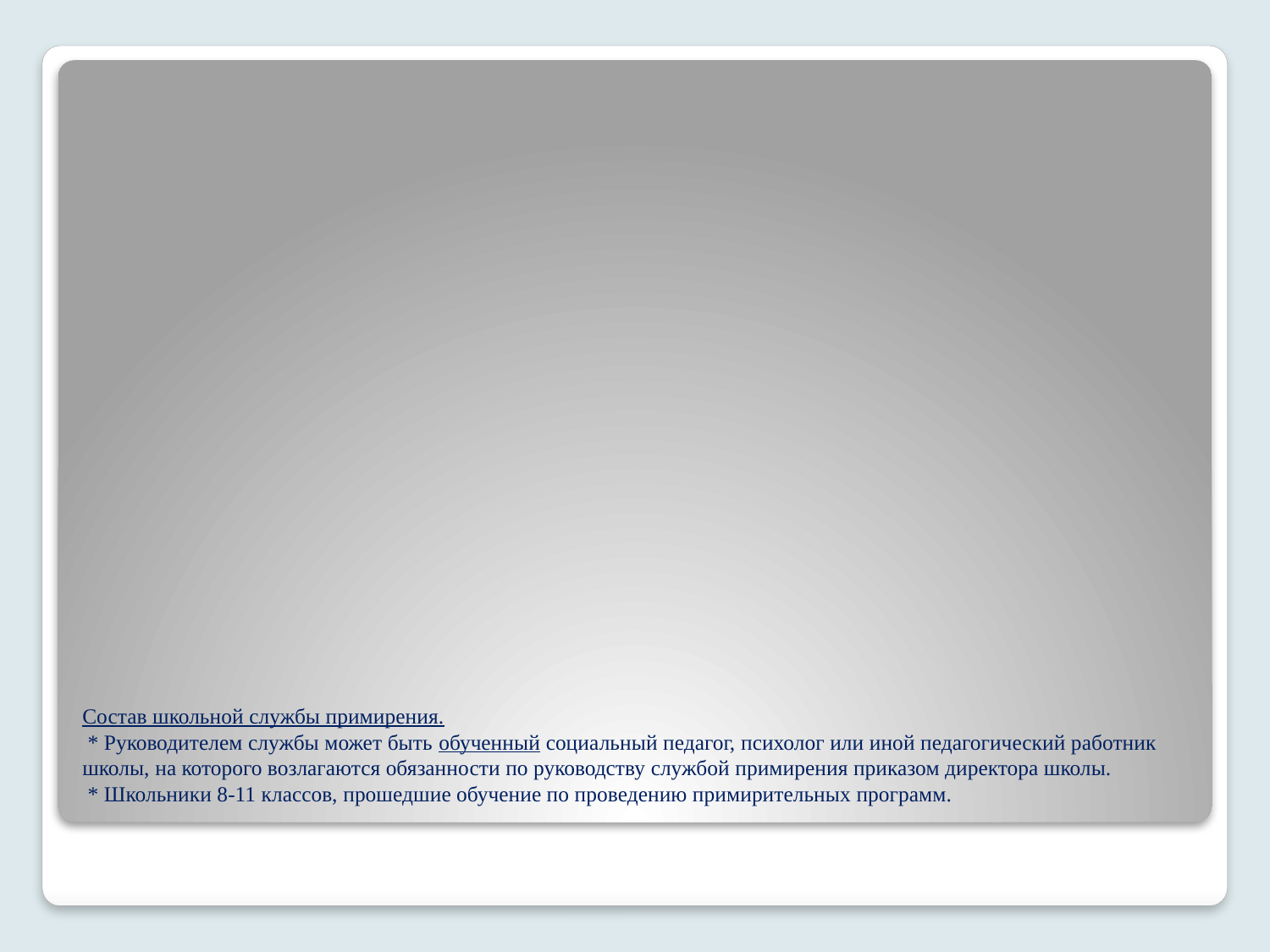

# Состав школьной службы примирения. * Руководителем службы может быть обученный социальный педагог, психолог или иной педагогический работник школы, на которого возлагаются обязанности по руководству службой примирения приказом директора школы. * Школьники 8-11 классов, прошедшие обучение по проведению примирительных программ.